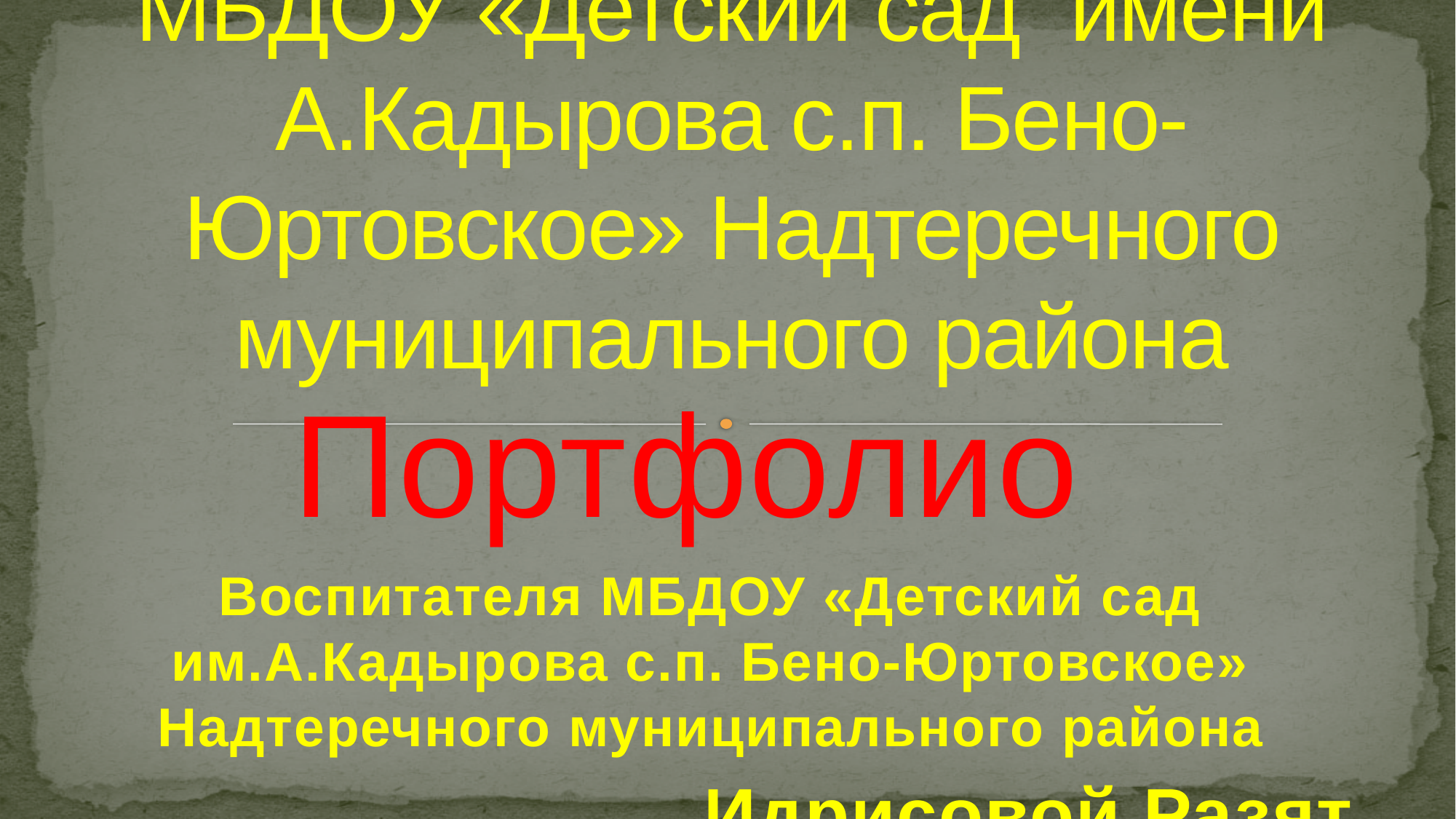

# МБДОУ «Детский сад  имени А.Кадырова с.п. Бено-Юртовское» Надтеречного муниципального района
Портфолио
Воспитателя МБДОУ «Детский сад им.А.Кадырова с.п. Бено-Юртовское» Надтеречного муниципального района
                     Идрисовой Разят Хаважевны